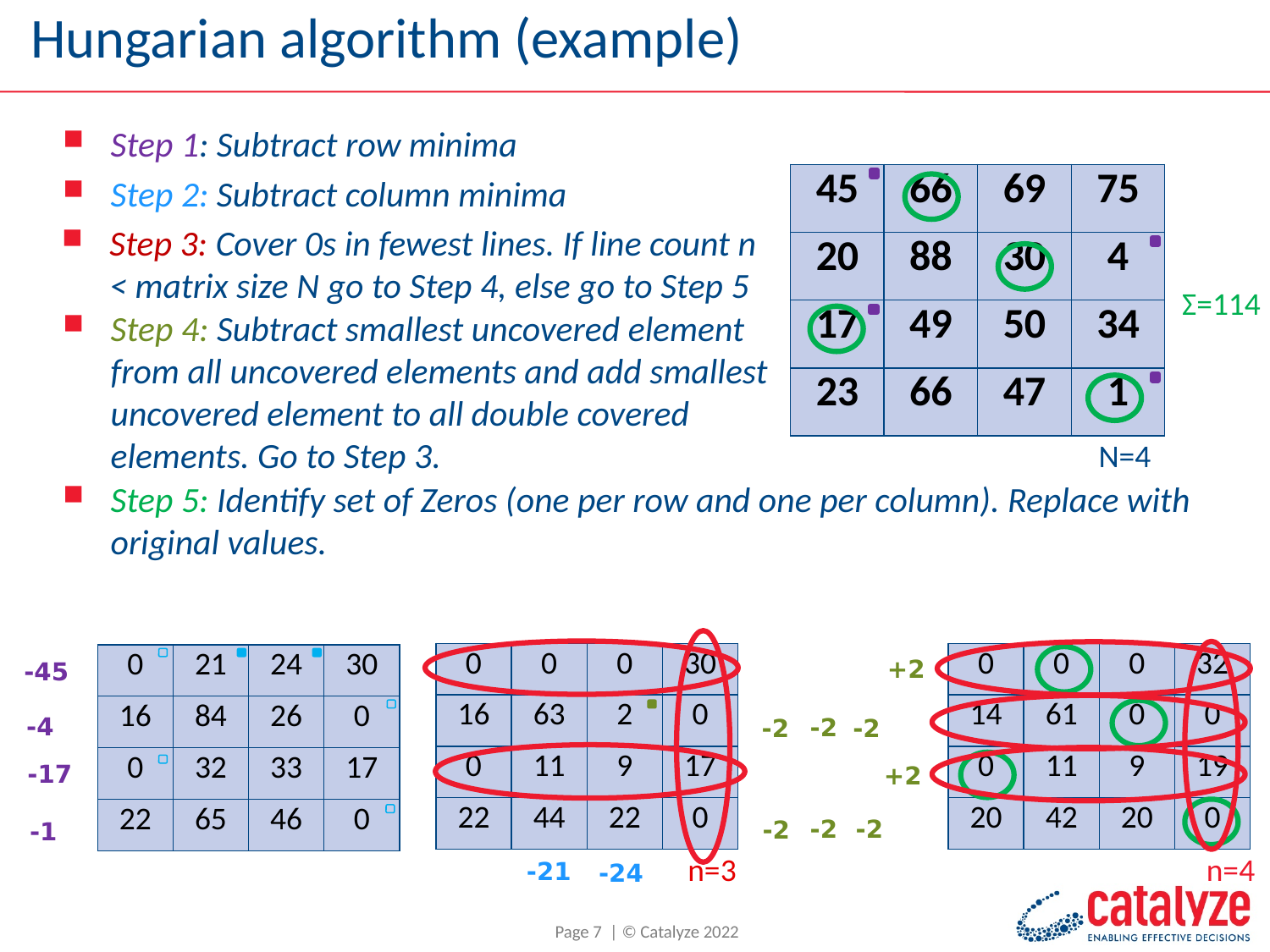

# Hungarian algorithm (example)
Step 1: Subtract row minima
| 45 | 66 | 69 | 75 |
| --- | --- | --- | --- |
| 20 | 88 | 30 | 4 |
| 17 | 49 | 50 | 34 |
| 23 | 66 | 47 | 1 |
Step 2: Subtract column minima

Step 3: Cover 0s in fewest lines. If line count n < matrix size N go to Step 4, else go to Step 5

Σ=114
Step 4: Subtract smallest uncovered element from all uncovered elements and add smallest uncovered element to all double covered elements. Go to Step 3.

N=4
Step 5: Identify set of Zeros (one per row and one per column). Replace with original values.

n=3

n=4
+2
-2
-2
-2
+2
-2
-2
-2
| 0 | 0 | 0 | 30 |
| --- | --- | --- | --- |
| 16 | 63 | 2 | 0 |
| 0 | 11 | 9 | 17 |
| 22 | 44 | 22 | 0 |
| 0 | 0 | 0 | 32 |
| --- | --- | --- | --- |
| 14 | 61 | 0 | 0 |
| 0 | 11 | 9 | 19 |
| 20 | 42 | 20 | 0 |
| 0 | 21 | 24 | 30 |
| --- | --- | --- | --- |
| 16 | 84 | 26 | 0 |
| 0 | 32 | 33 | 17 |
| 22 | 65 | 46 | 0 |
-45
-4
-17
-1

-21
-24